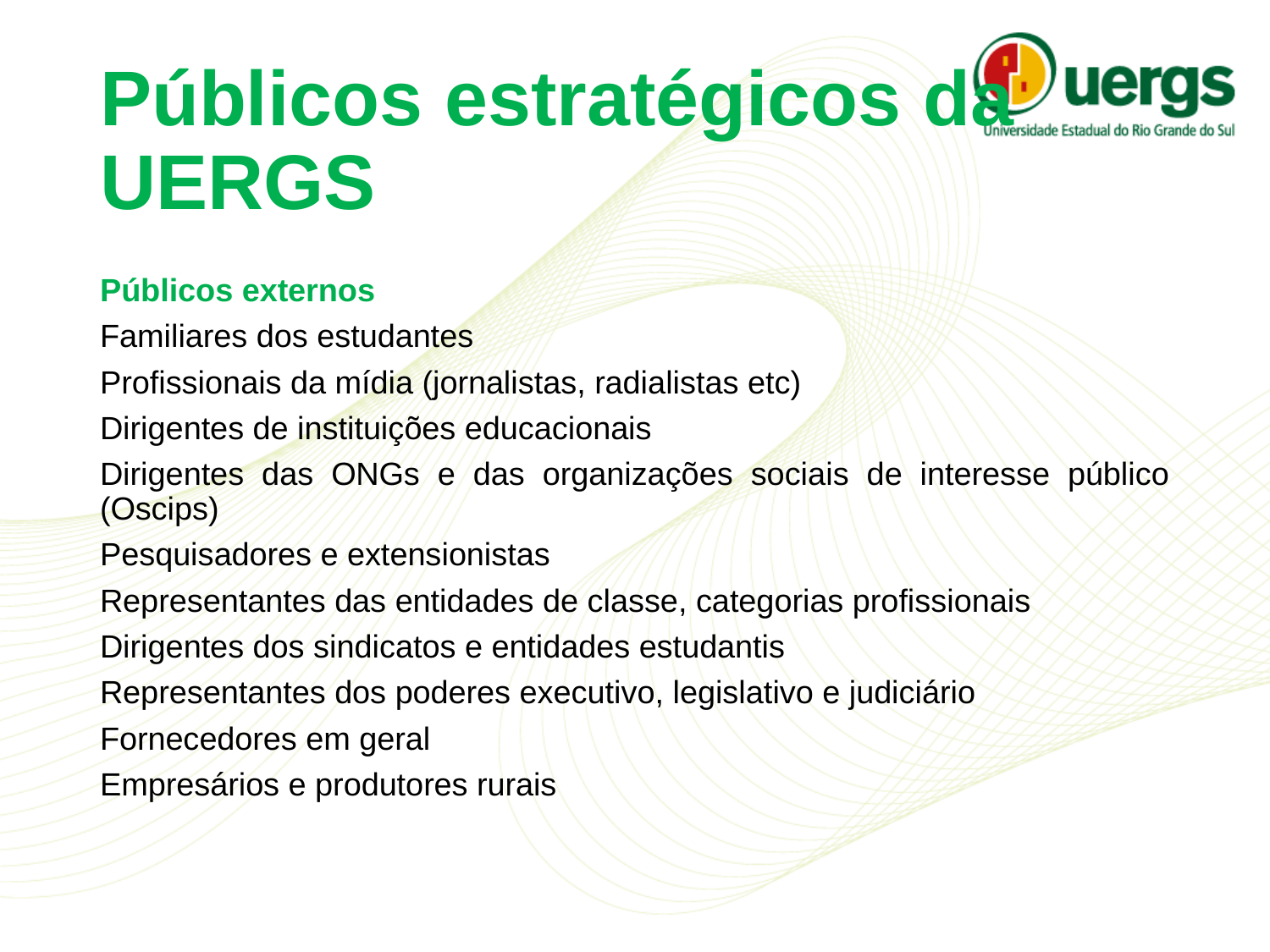

# Públicos estratégicos da UERGS
Públicos externos
Familiares dos estudantes
Profissionais da mídia (jornalistas, radialistas etc)
Dirigentes de instituições educacionais
Dirigentes das ONGs e das organizações sociais de interesse público (Oscips)
Pesquisadores e extensionistas
Representantes das entidades de classe, categorias profissionais
Dirigentes dos sindicatos e entidades estudantis
Representantes dos poderes executivo, legislativo e judiciário
Fornecedores em geral
Empresários e produtores rurais